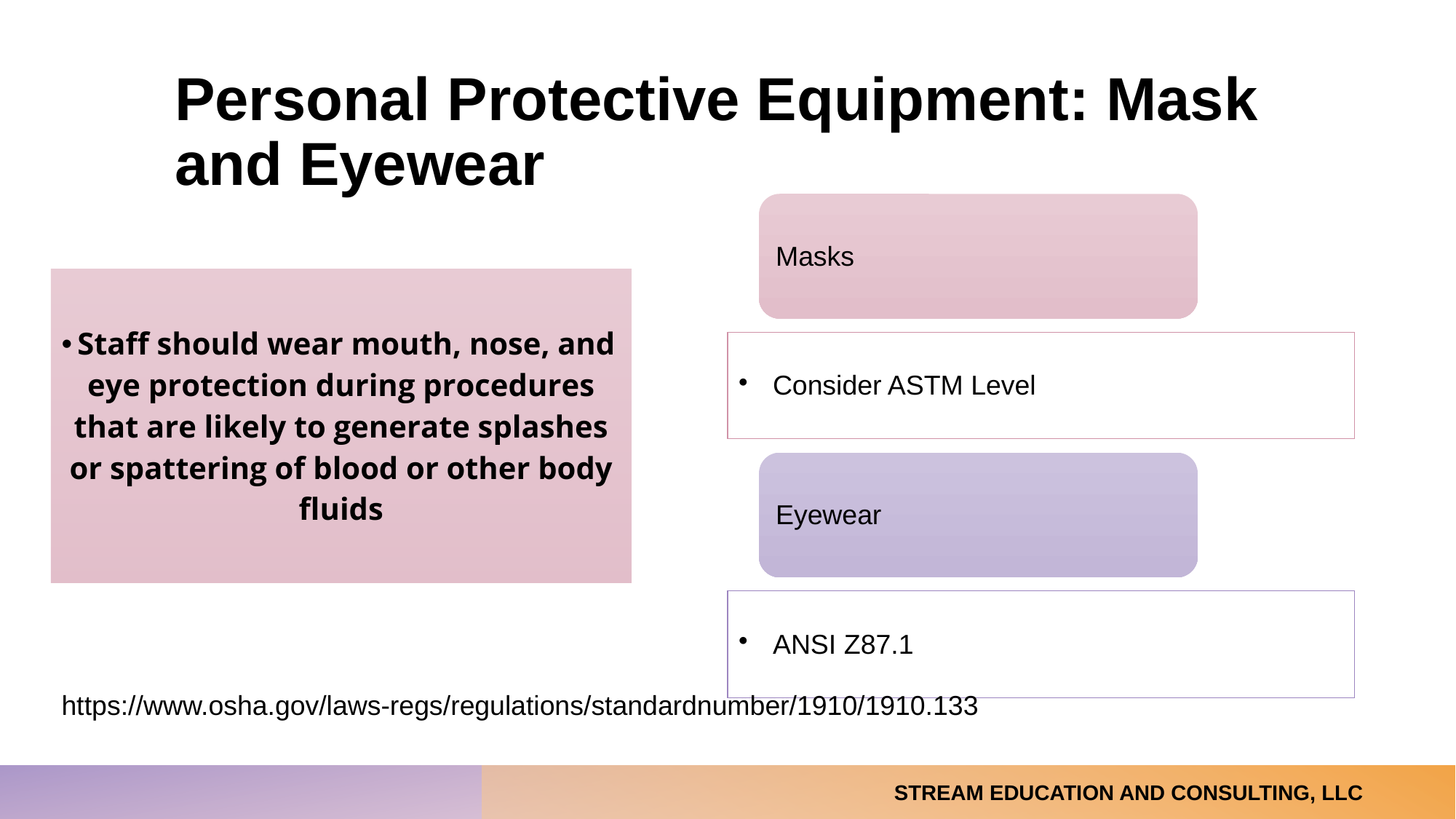

Personal Protective Equipment: Mask and Eyewear
Masks
Eyewear
Consider ASTM Level
ANSI Z87.1
Staff should wear mouth, nose, and eye protection during procedures that are likely to generate splashes or spattering of blood or other body fluids
https://www.osha.gov/laws-regs/regulations/standardnumber/1910/1910.133